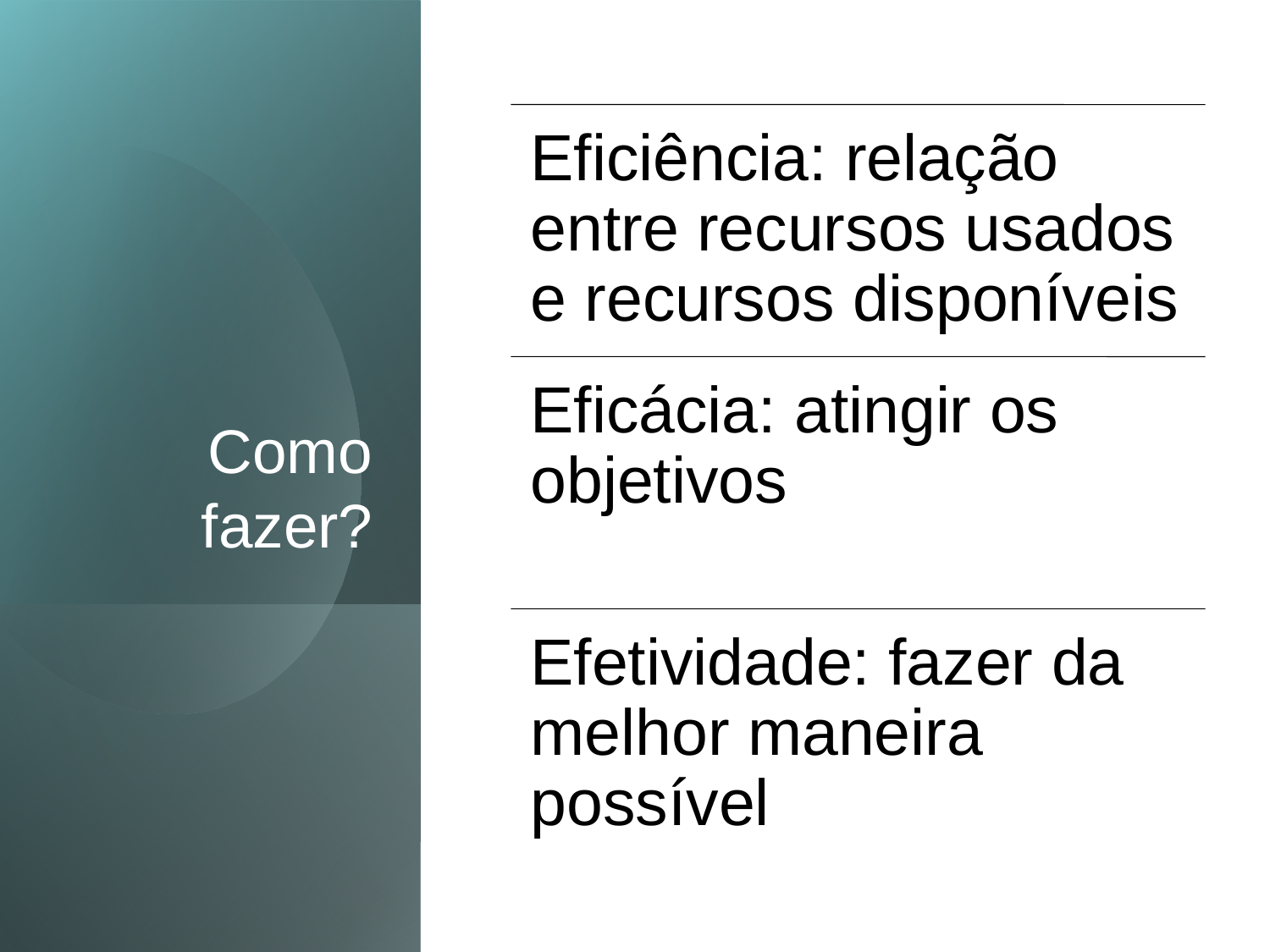

Eficiência: relação entre recursos usados e recursos disponíveis
Eficácia: atingir os objetivos
Efetividade: fazer da melhor maneira possível

# Como fazer?